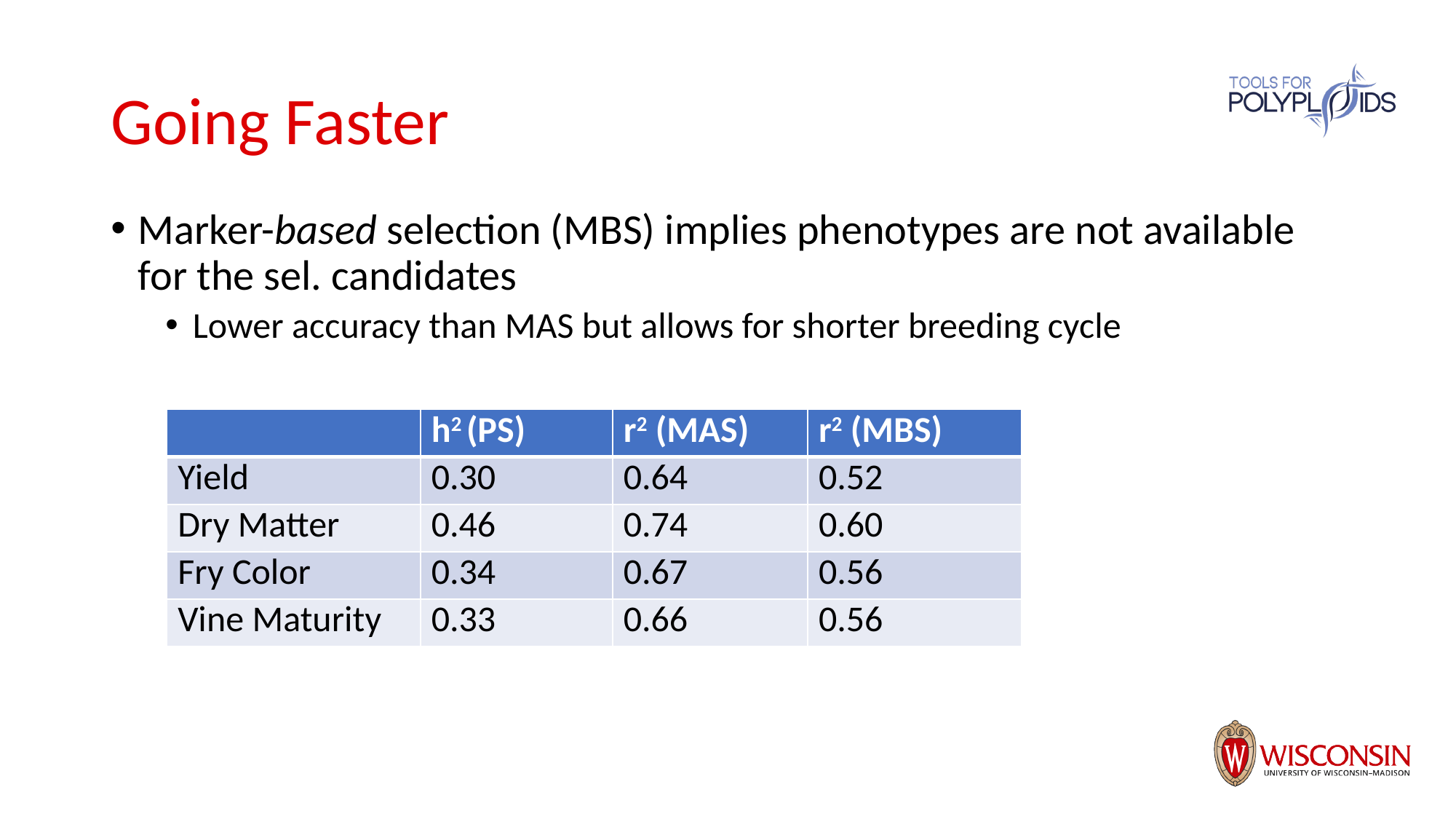

# Going Faster
Marker-based selection (MBS) implies phenotypes are not available for the sel. candidates
Lower accuracy than MAS but allows for shorter breeding cycle

|  | h2 (PS) | r2 (MAS) | r2 (MBS) |
| --- | --- | --- | --- |
| Yield | 0.30 | 0.64 | 0.52 |
| Dry Matter | 0.46 | 0.74 | 0.60 |
| Fry Color | 0.34 | 0.67 | 0.56 |
| Vine Maturity | 0.33 | 0.66 | 0.56 |